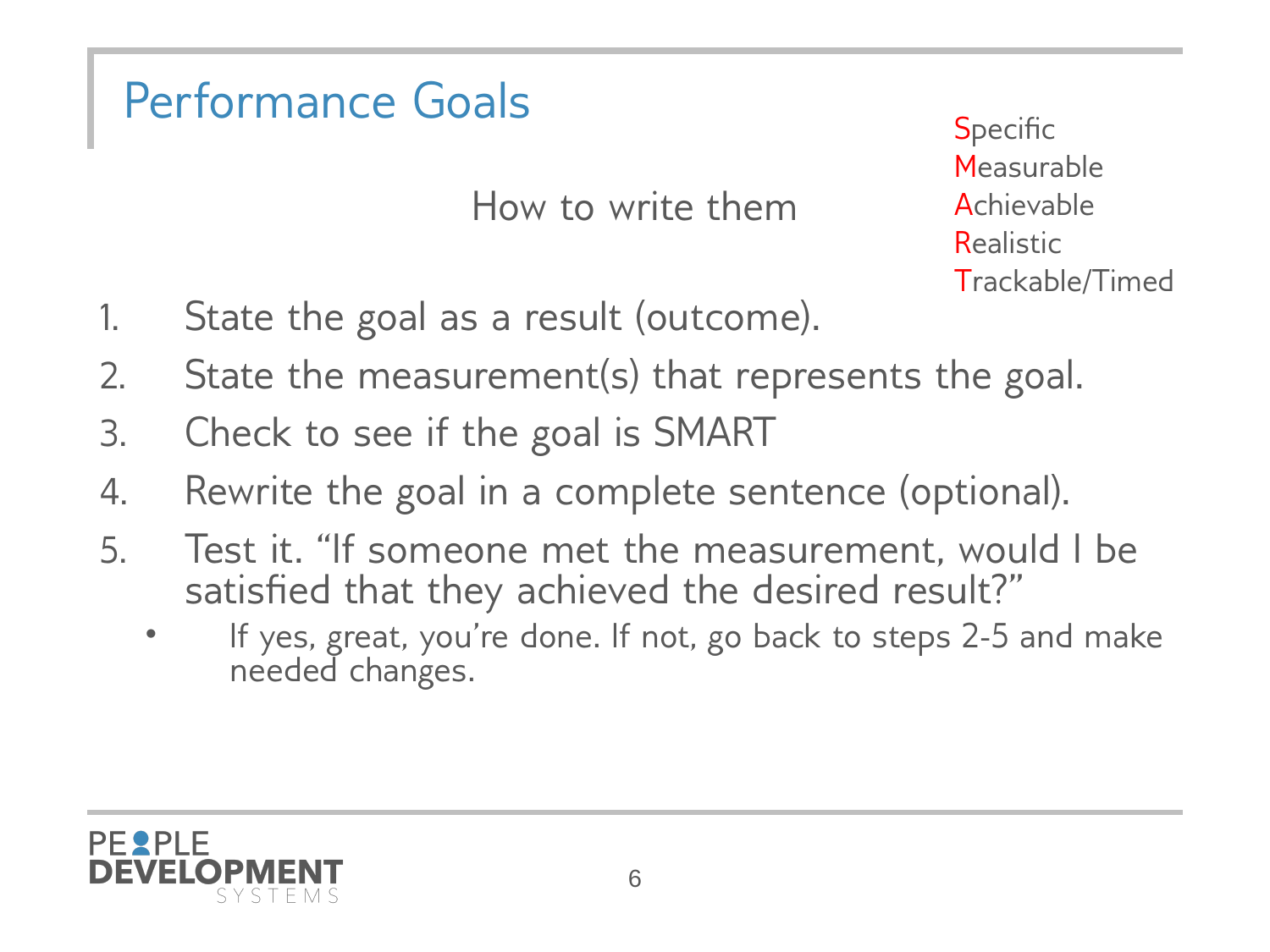

# Performance Goals
Specific
Measurable
Achievable
Realistic
Trackable/Timed
How to write them

State the goal as a result (outcome).
State the measurement(s) that represents the goal.
Check to see if the goal is SMART
Rewrite the goal in a complete sentence (optional).
Test it. “If someone met the measurement, would I be satisfied that they achieved the desired result?”
If yes, great, you’re done. If not, go back to steps 2-5 and make needed changes.

6